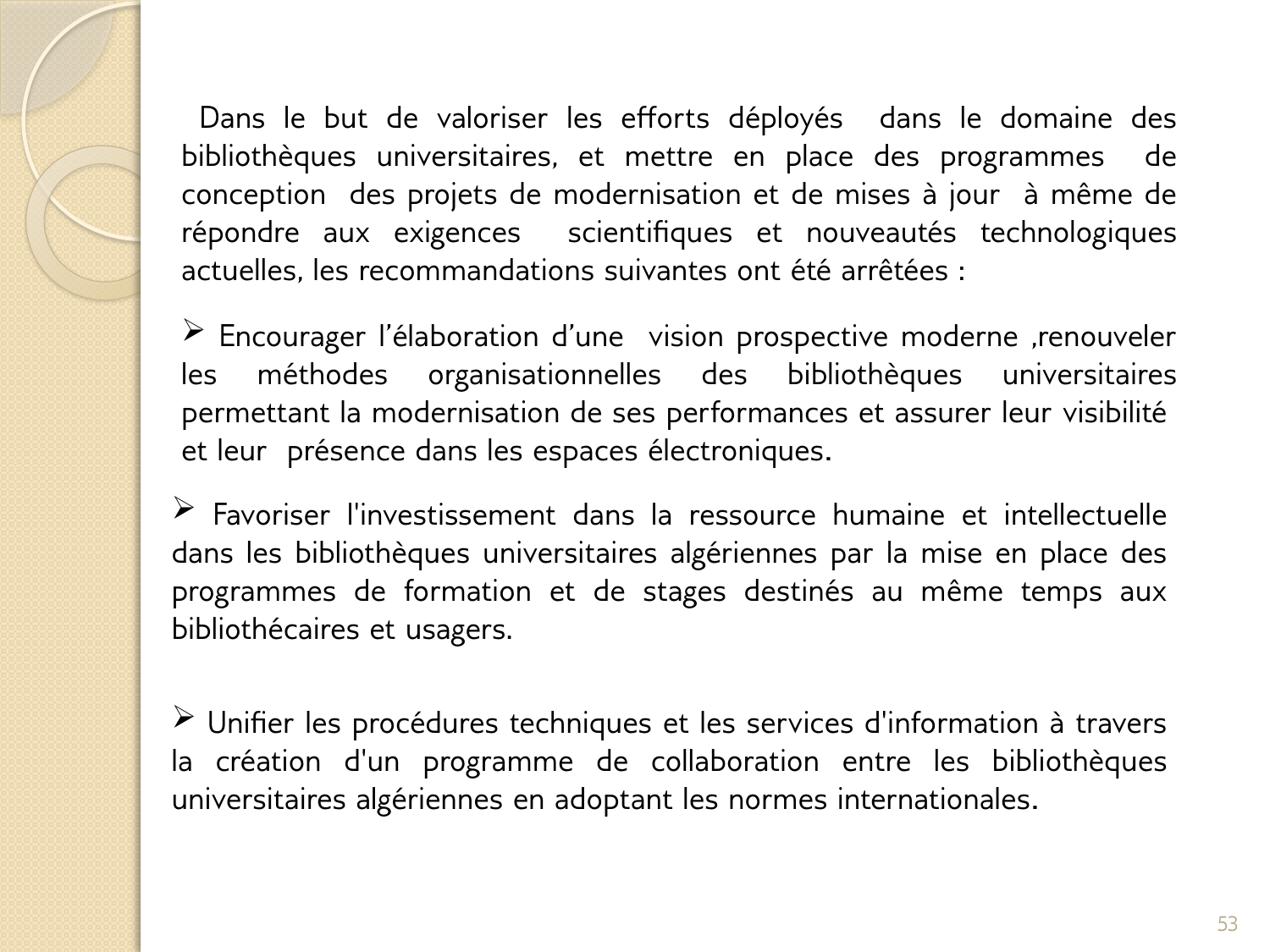

Dans le but de valoriser les efforts déployés  dans le domaine des bibliothèques universitaires, et mettre en place des programmes  de conception  des projets de modernisation et de mises à jour  à même de répondre aux exigences  scientifiques et nouveautés technologiques actuelles, les recommandations suivantes ont été arrêtées :
 Encourager l’élaboration d’une  vision prospective moderne ,renouveler les méthodes organisationnelles des bibliothèques universitaires permettant la modernisation de ses performances et assurer leur visibilité  et leur  présence dans les espaces électroniques.
 Favoriser l'investissement dans la ressource humaine et intellectuelle dans les bibliothèques universitaires algériennes par la mise en place des programmes de formation et de stages destinés au même temps aux bibliothécaires et usagers.
 Unifier les procédures techniques et les services d'information à travers la création d'un programme de collaboration entre les bibliothèques universitaires algériennes en adoptant les normes internationales.
53